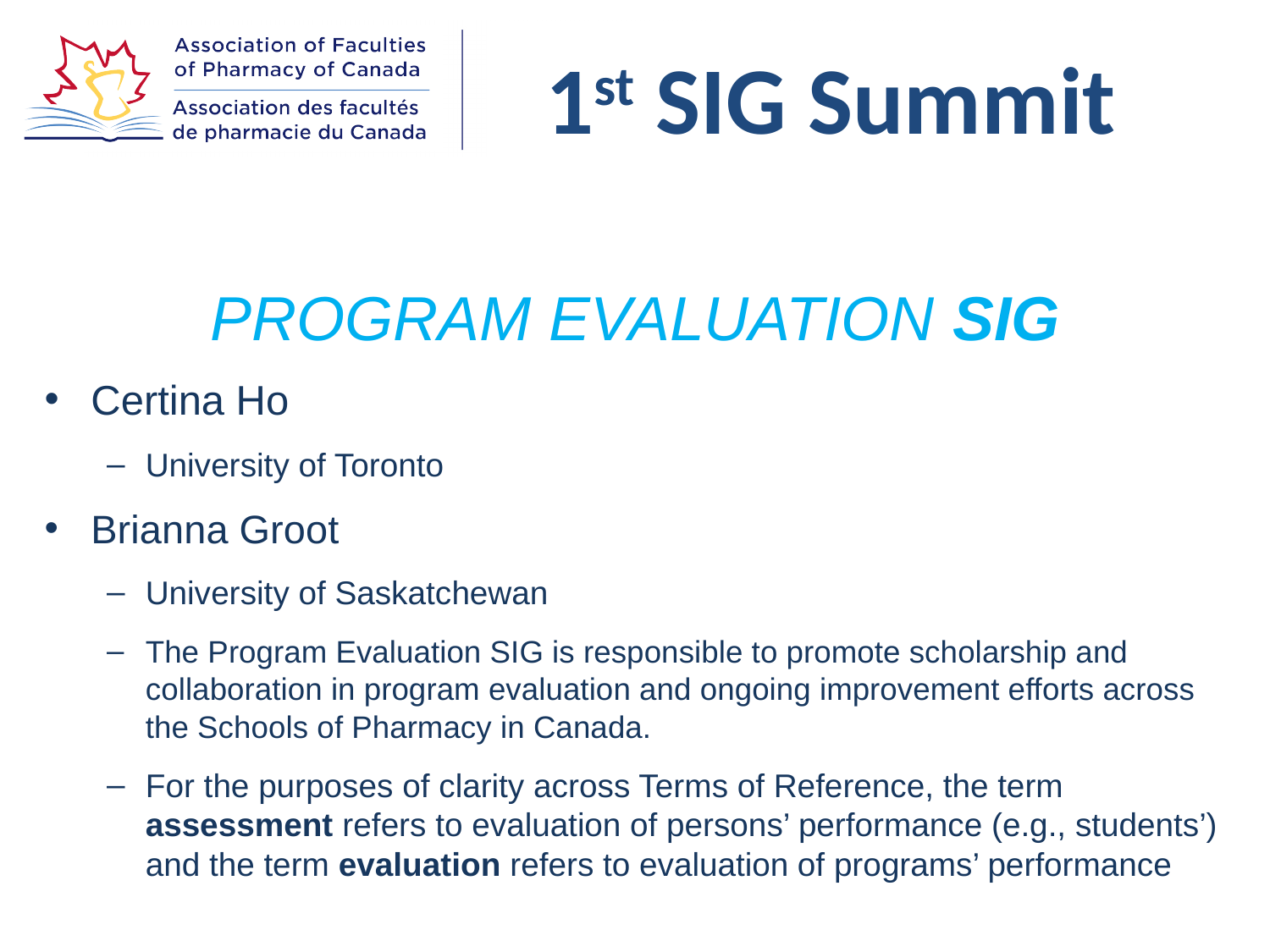

PROGRAM EVALUATION SIG
Certina Ho
University of Toronto
Brianna Groot
University of Saskatchewan
The Program Evaluation SIG is responsible to promote scholarship and collaboration in program evaluation and ongoing improvement efforts across the Schools of Pharmacy in Canada.
For the purposes of clarity across Terms of Reference, the term assessment refers to evaluation of persons’ performance (e.g., students’) and the term evaluation refers to evaluation of programs’ performance